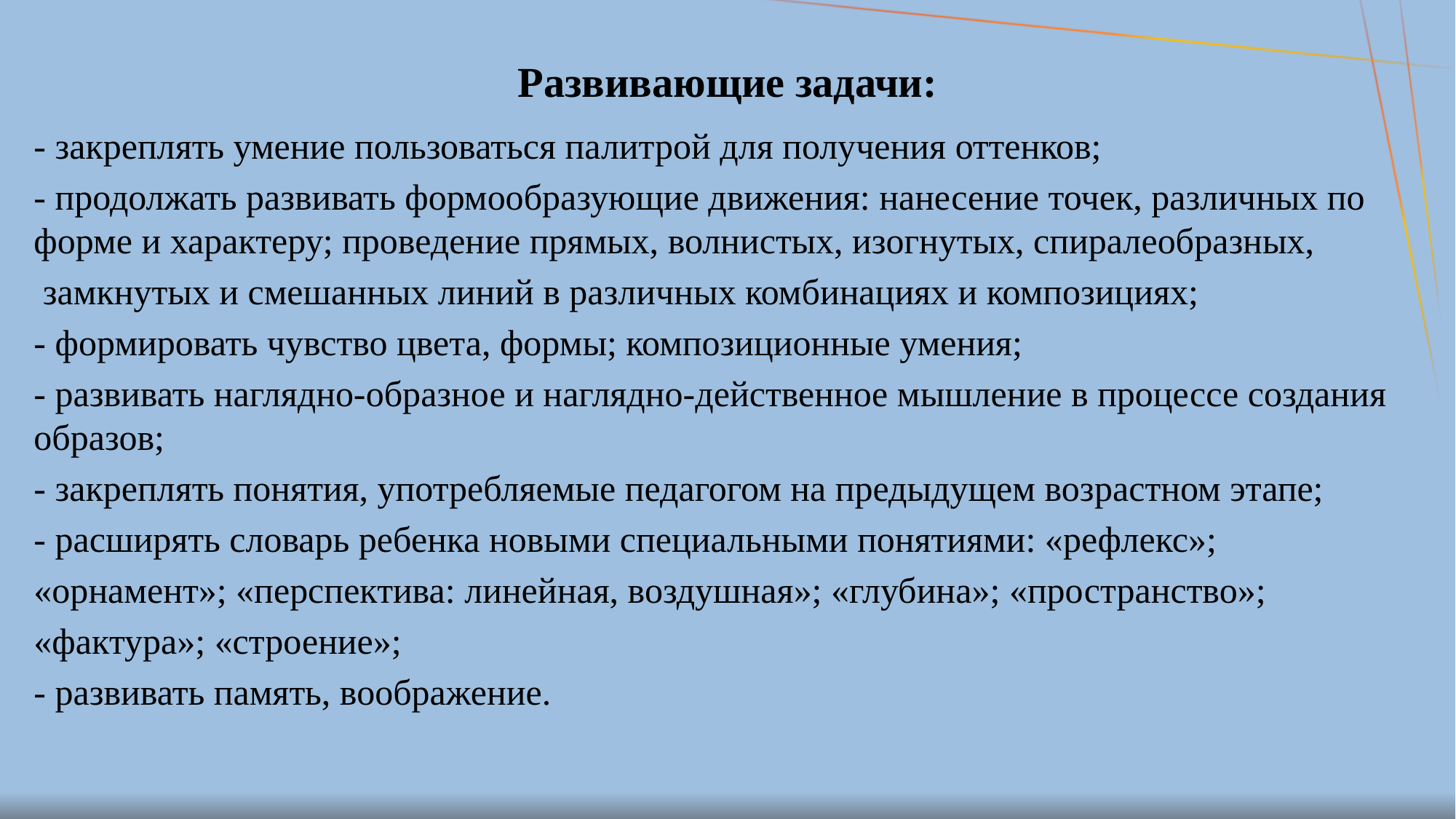

# Развивающие задачи:
- закреплять умение пользоваться палитрой для получения оттенков;
- продолжать развивать формообразующие движения: нанесение точек, различных по форме и характеру; проведение прямых, волнистых, изо­гнутых, спиралеобразных,
 замкнутых и смешанных линий в различных комбинациях и композициях;
- формировать чувство цвета, формы; композиционные умения;
- развивать наглядно-образное и наглядно-действенное мышление в процессе создания образов;
- закреплять понятия, употребляемые педагогом на предыдущем воз­растном этапе;
- расширять словарь ребенка новыми специальными понятиями: «реф­лекс»;
«орнамент»; «перспектива: линейная, воздушная»; «глубина»; «пространство»;
«фактура»; «строение»;
- развивать память, воображение.